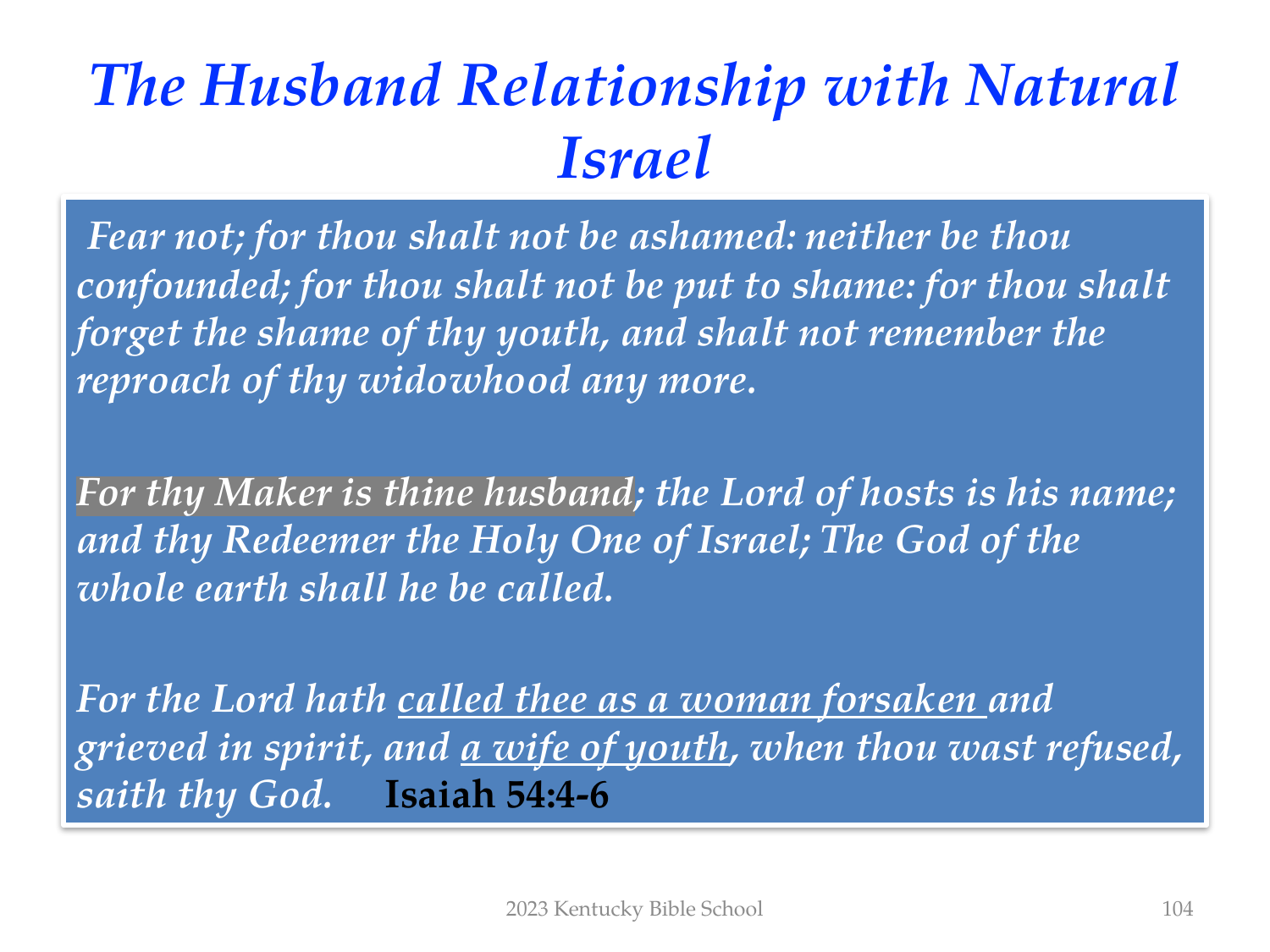

# The Husband Relationship with Natural Israel
 Fear not; for thou shalt not be ashamed: neither be thou confounded; for thou shalt not be put to shame: for thou shalt forget the shame of thy youth, and shalt not remember the reproach of thy widowhood any more.

For thy Maker is thine husband; the Lord of hosts is his name; and thy Redeemer the Holy One of Israel; The God of the whole earth shall he be called.

For the Lord hath called thee as a woman forsaken and grieved in spirit, and a wife of youth, when thou wast refused, saith thy God.				Isaiah 54:4-6
2023 Kentucky Bible School
104